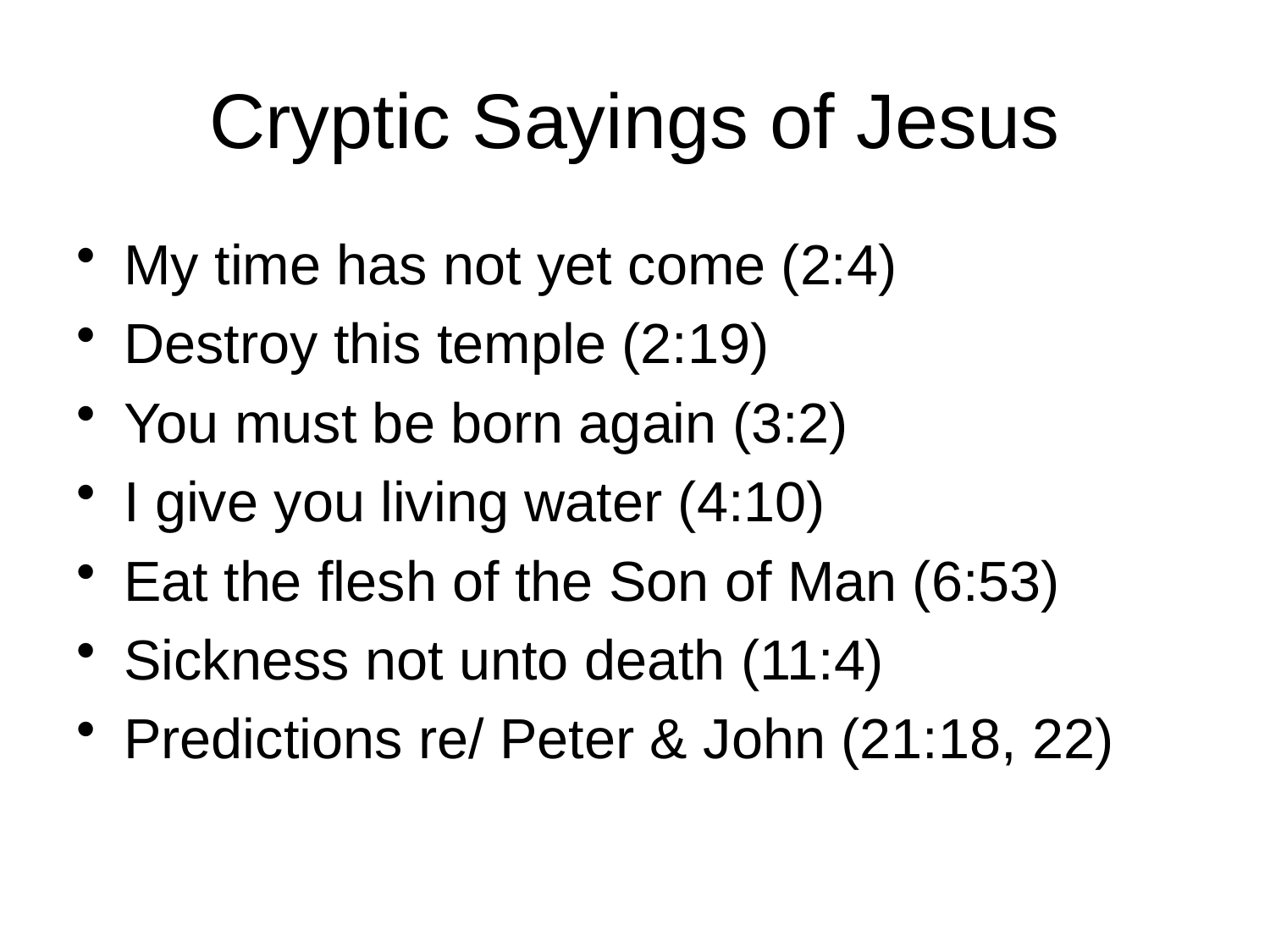

# Cryptic Sayings of Jesus
My time has not yet come (2:4)
Destroy this temple (2:19)
You must be born again (3:2)
I give you living water (4:10)
Eat the flesh of the Son of Man (6:53)
Sickness not unto death (11:4)
Predictions re/ Peter & John (21:18, 22)